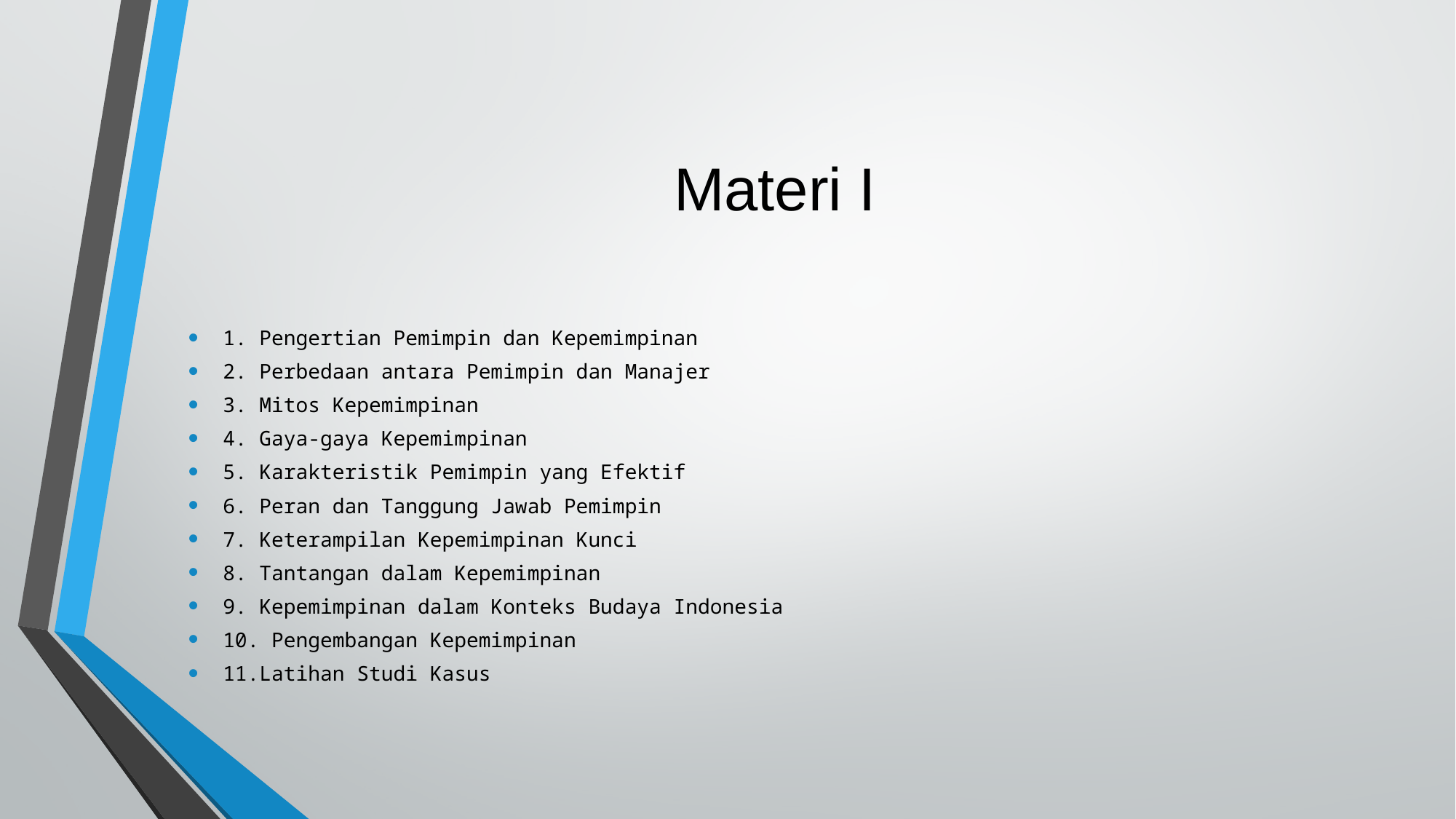

# Materi I
1. Pengertian Pemimpin dan Kepemimpinan
2. Perbedaan antara Pemimpin dan Manajer
3. Mitos Kepemimpinan
4. Gaya-gaya Kepemimpinan
5. Karakteristik Pemimpin yang Efektif
6. Peran dan Tanggung Jawab Pemimpin
7. Keterampilan Kepemimpinan Kunci
8. Tantangan dalam Kepemimpinan
9. Kepemimpinan dalam Konteks Budaya Indonesia
10. Pengembangan Kepemimpinan
11.Latihan Studi Kasus